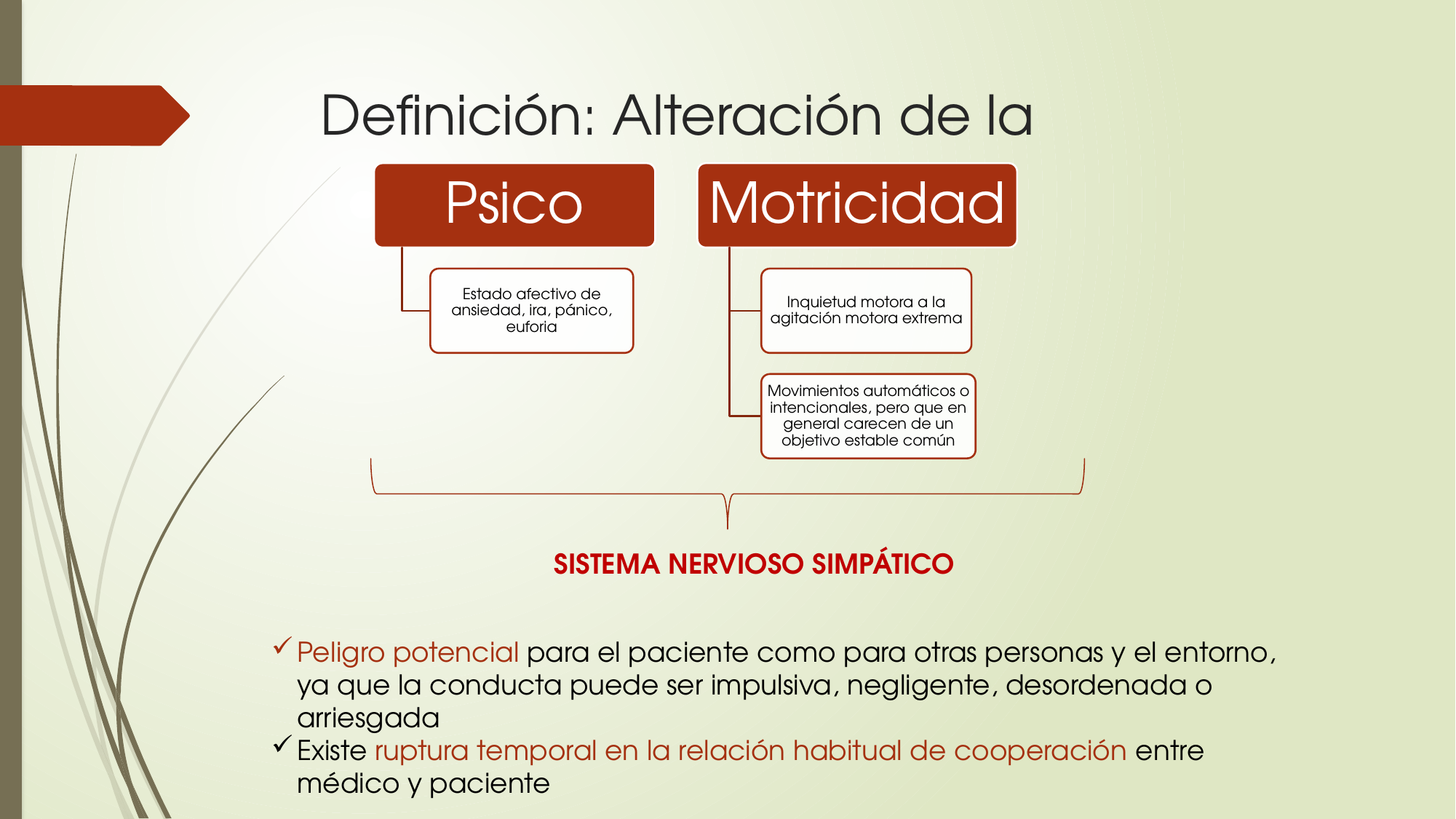

# Definición: Alteración de la

Psico
Estado afectivo de ansiedad, ira, pánico, euforia
Motricidad
Inquietud motora a la agitación motora extrema
Movimientos automáticos o intencionales, pero que en general carecen de un objetivo estable común
SISTEMA NERVIOSO SIMPÁTICO
Peligro potencial para el paciente como para otras personas y el entorno, ya que la conducta puede ser impulsiva, negligente, desordenada o arriesgada
Existe ruptura temporal en la relación habitual de cooperación entre médico y paciente